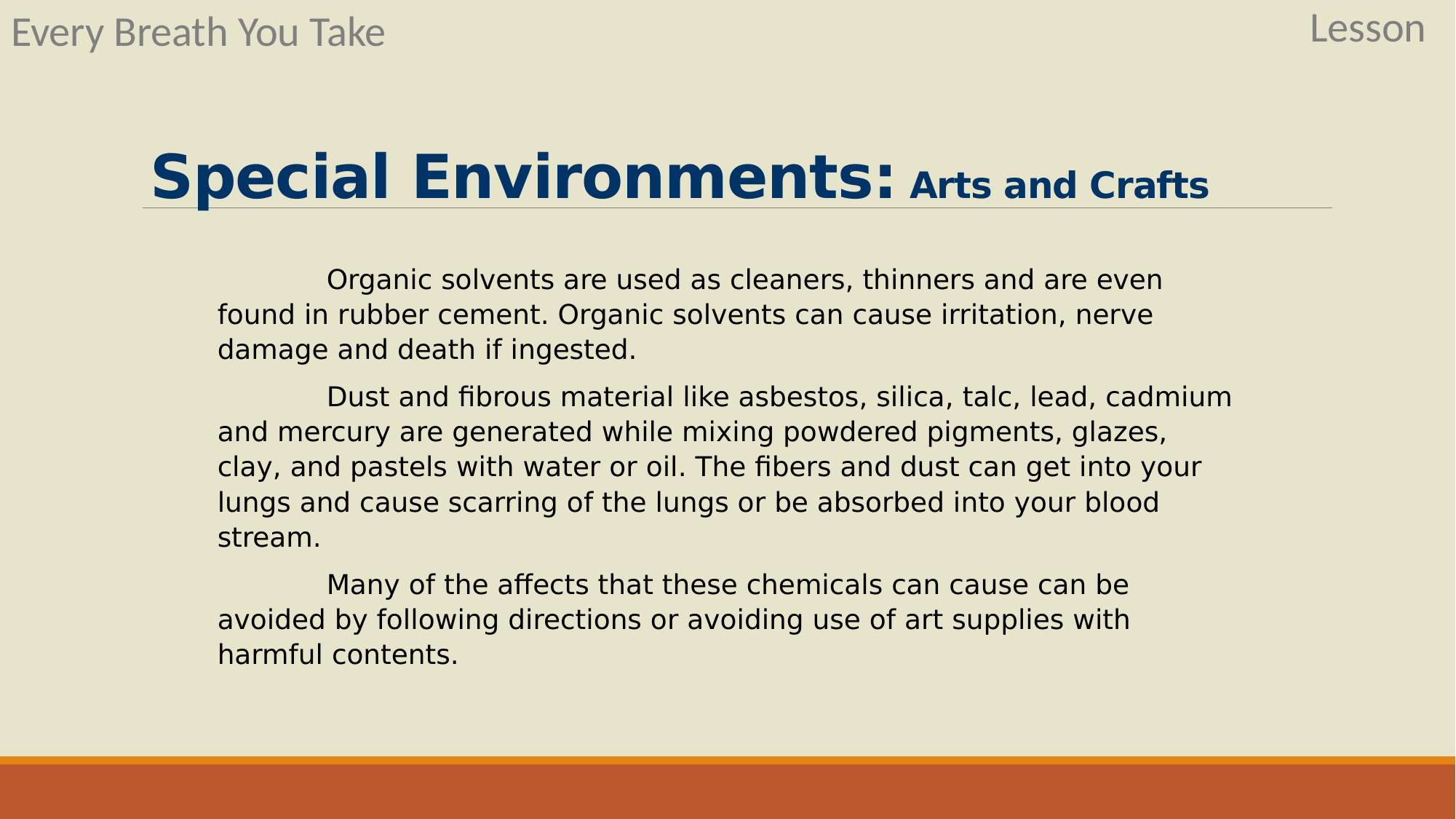

Lesson
Every Breath You Take
Special Environments: Arts and Crafts
	Organic solvents are used as cleaners, thinners and are even found in rubber cement. Organic solvents can cause irritation, nerve damage and death if ingested.
	Dust and fibrous material like asbestos, silica, talc, lead, cadmium and mercury are generated while mixing powdered pigments, glazes, clay, and pastels with water or oil. The fibers and dust can get into your lungs and cause scarring of the lungs or be absorbed into your blood stream.
	Many of the affects that these chemicals can cause can be avoided by following directions or avoiding use of art supplies with harmful contents.